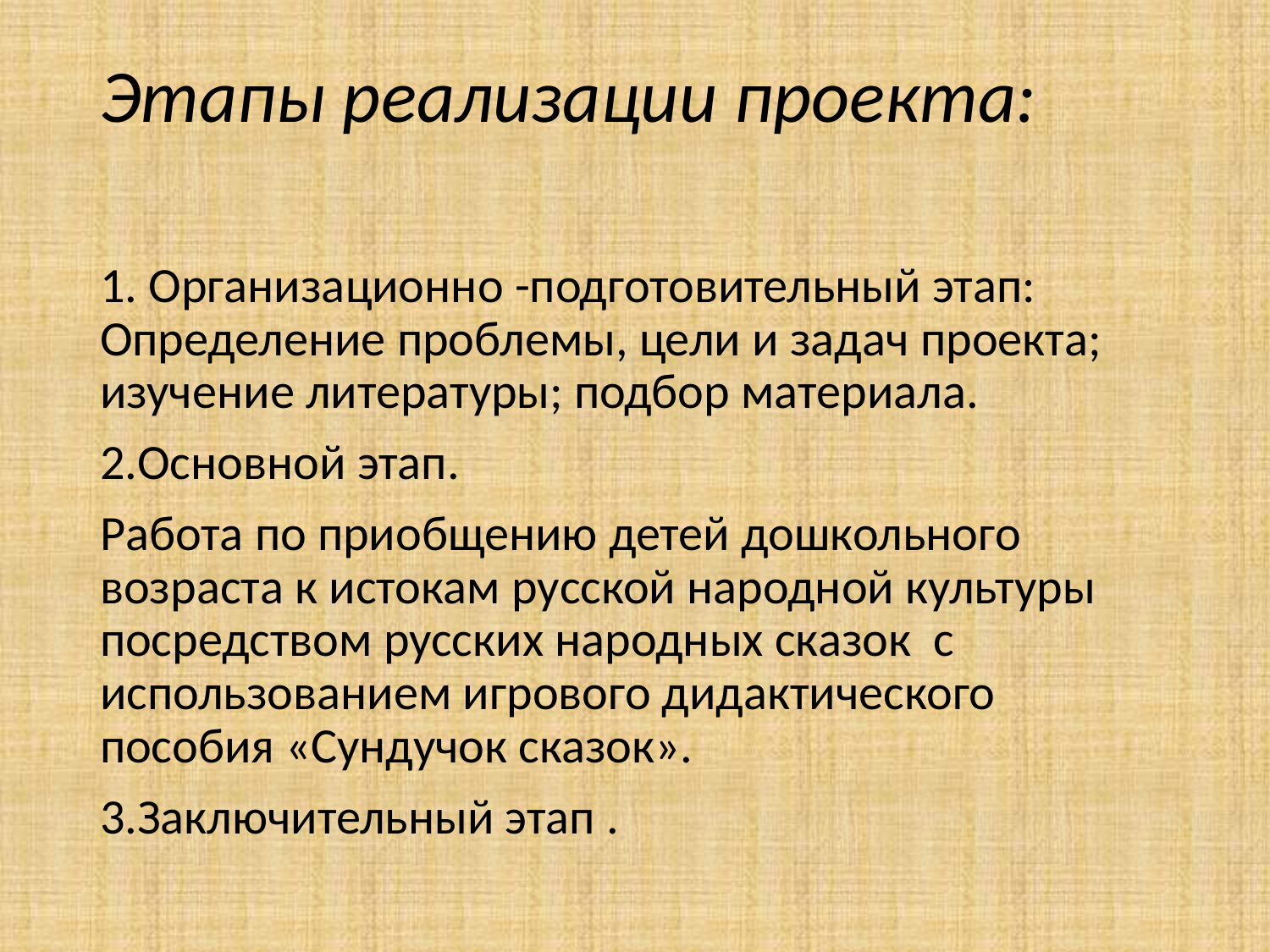

# Этапы реализации проекта:
1. Организационно -подготовительный этап: Определение проблемы, цели и задач проекта; изучение литературы; подбор материала.
2.Основной этап.
Работа по приобщению детей дошкольного возраста к истокам русской народной культуры посредством русских народных сказок  с использованием игрового дидактического пособия «Сундучок сказок».
3.Заключительный этап .